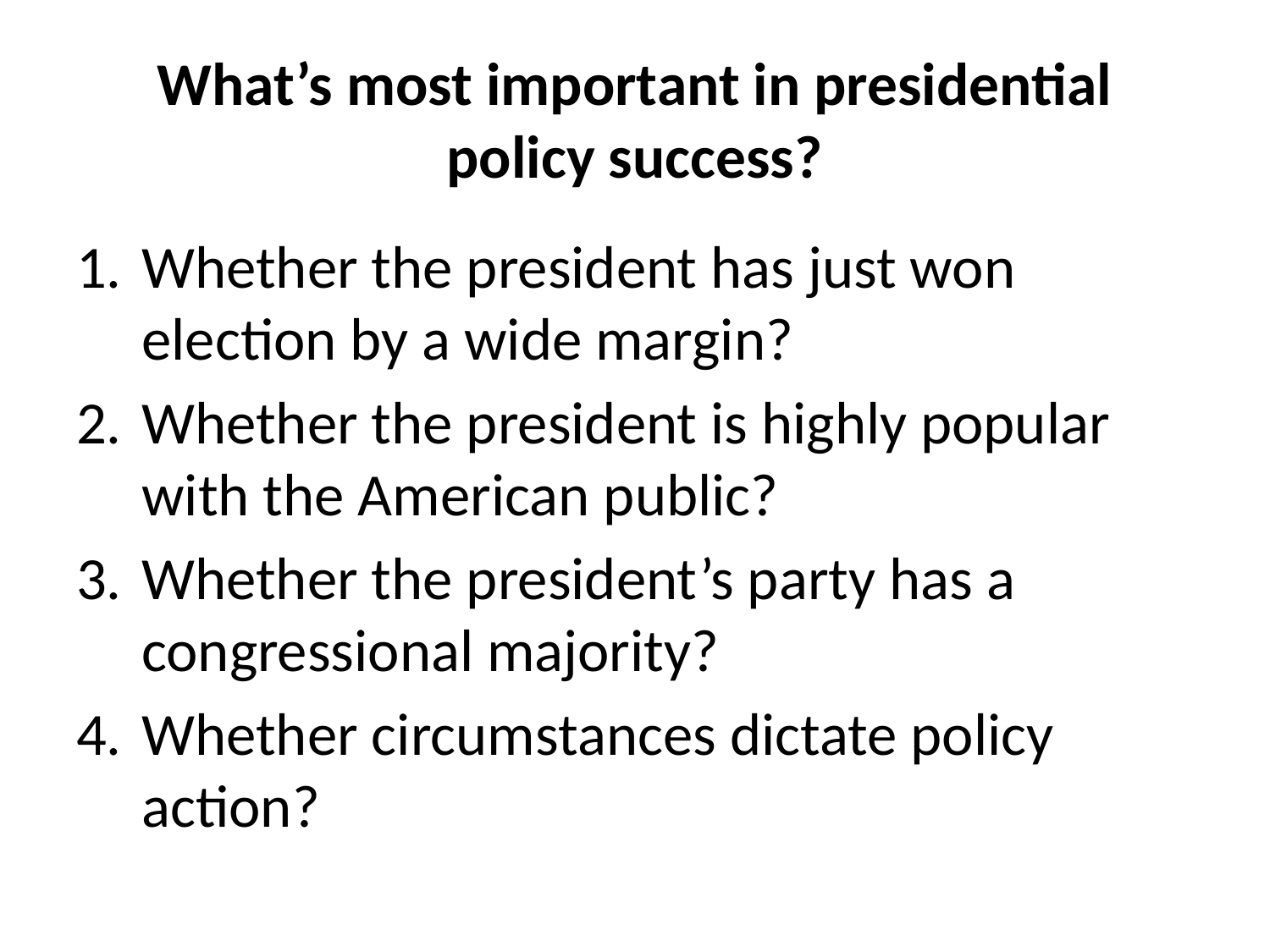

# What’s most important in presidential policy success?
Whether the president has just won election by a wide margin?
Whether the president is highly popular with the American public?
Whether the president’s party has a congressional majority?
Whether circumstances dictate policy action?